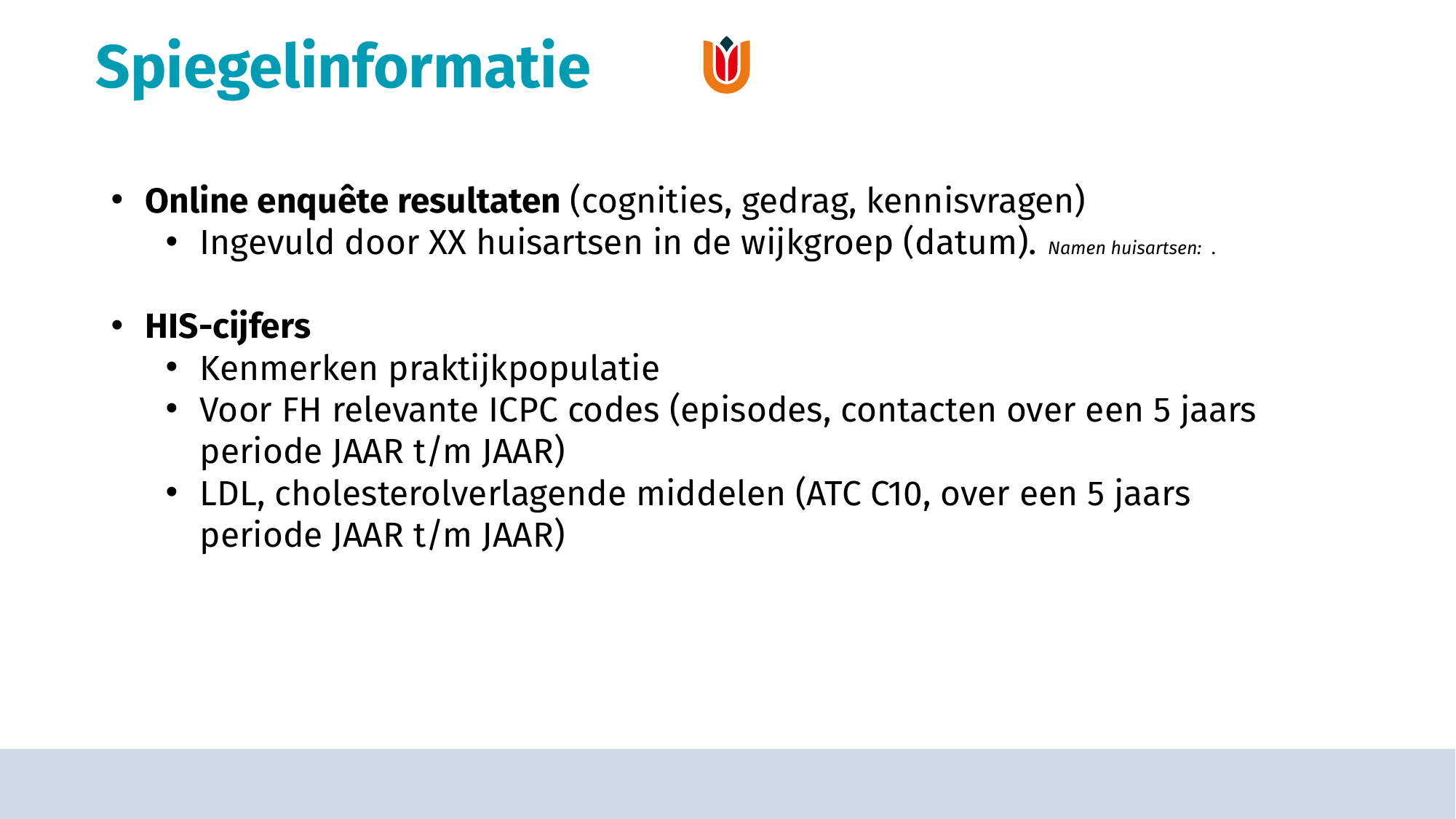

# Spiegelinformatie
Online enquête resultaten (cognities, gedrag, kennisvragen)
Ingevuld door XX huisartsen in de wijkgroep (datum). Namen huisartsen:  .

HIS-cijfers
Kenmerken praktijkpopulatie
Voor FH relevante ICPC codes (episodes, contacten over een 5 jaars periode JAAR t/m JAAR)
LDL, cholesterolverlagende middelen (ATC C10, over een 5 jaars periode JAAR t/m JAAR)